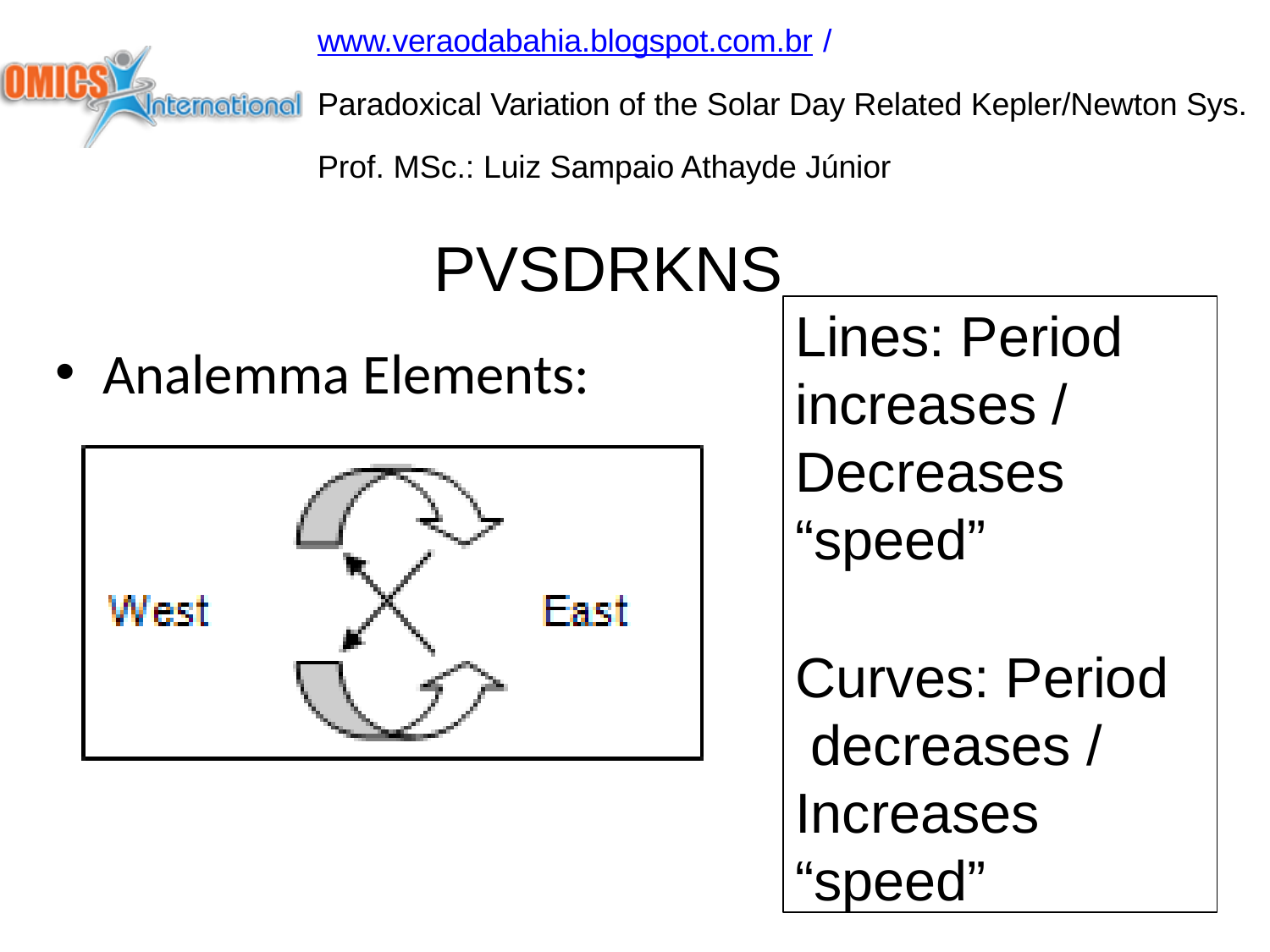

www.veraodabahia.blogspot.com.br /
Paradoxical Variation of the Solar Day Related Kepler/Newton Sys.  Prof. MSc.: Luiz Sampaio Athayde Júnior

PVSDRKNS
Lines: Period  increases /  Decreases  “speed”

Curves: Period  decreases /  Increases  “speed”
Analemma Elements: